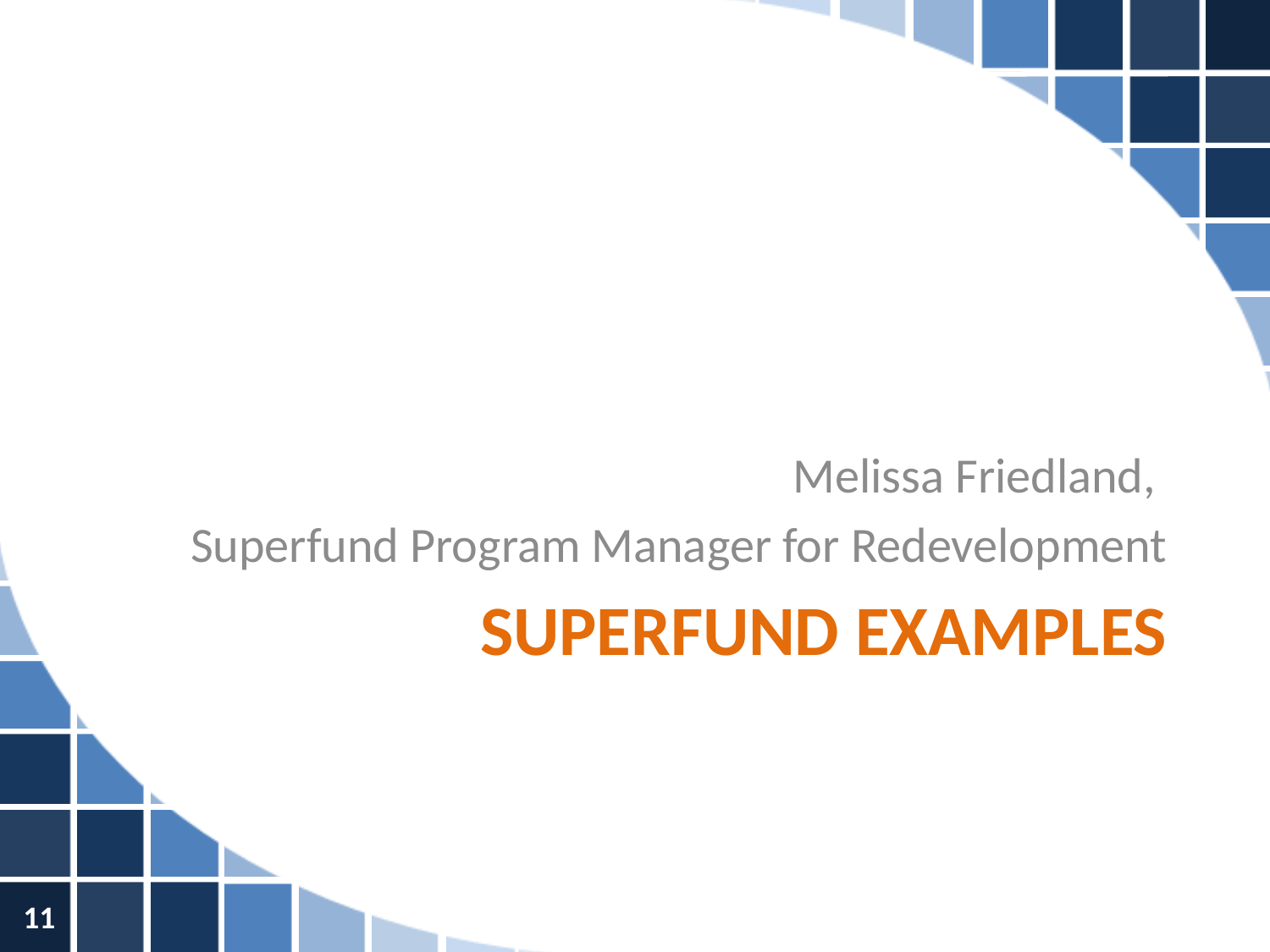

Melissa Friedland,
Superfund Program Manager for Redevelopment
# Superfund Examples
11